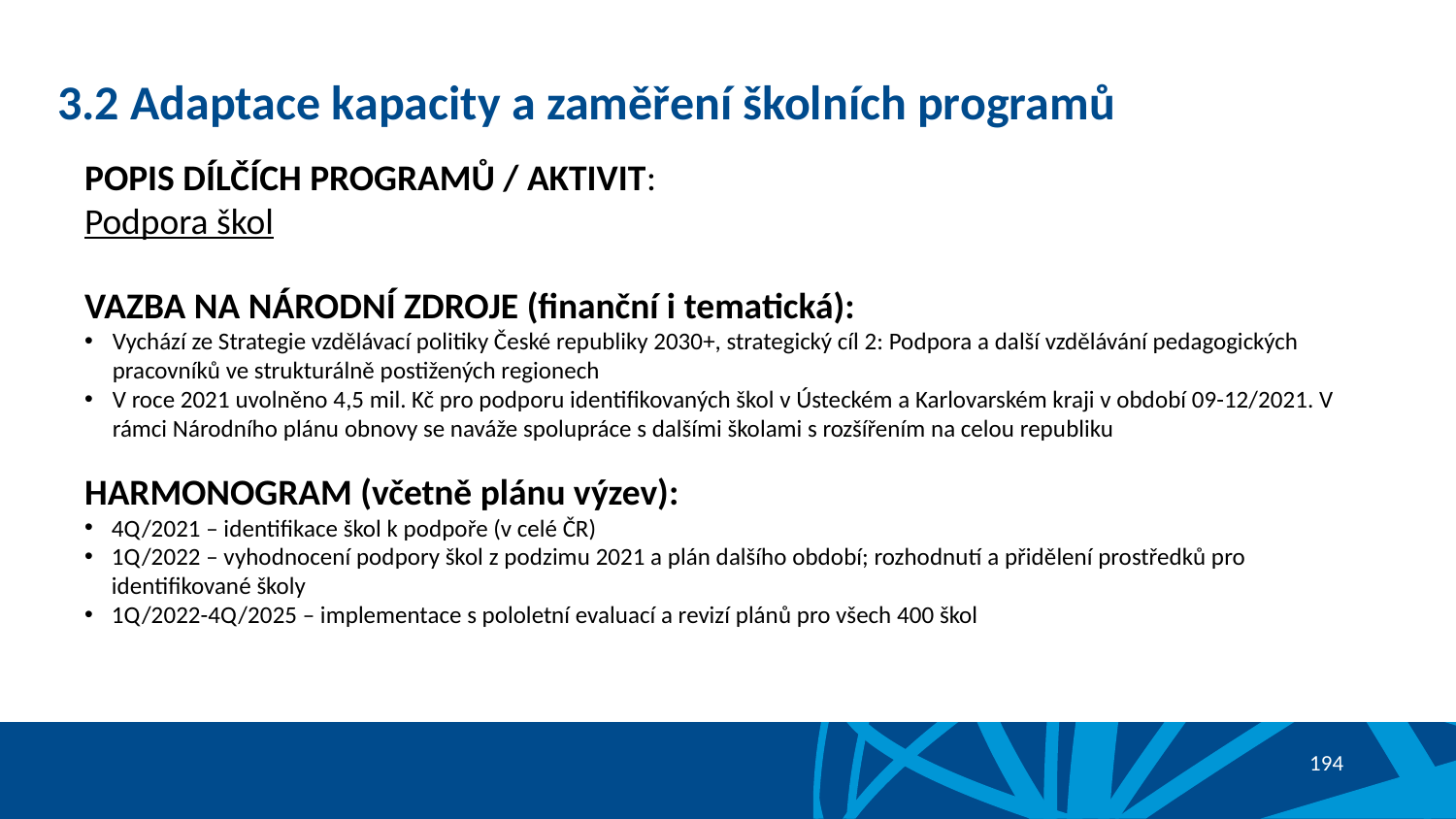

# 3.2 Adaptace kapacity a zaměření školních programů
POPIS DÍLČÍCH PROGRAMŮ / AKTIVIT:
Podpora škol

VAZBA NA NÁRODNÍ ZDROJE (finanční i tematická):
Vychází ze Strategie vzdělávací politiky České republiky 2030+, strategický cíl 2: Podpora a další vzdělávání pedagogických pracovníků ve strukturálně postižených regionech
V roce 2021 uvolněno 4,5 mil. Kč pro podporu identifikovaných škol v Ústeckém a Karlovarském kraji v období 09-12/2021. V rámci Národního plánu obnovy se naváže spolupráce s dalšími školami s rozšířením na celou republiku

HARMONOGRAM (včetně plánu výzev):
4Q/2021 – identifikace škol k podpoře (v celé ČR)
1Q/2022 – vyhodnocení podpory škol z podzimu 2021 a plán dalšího období; rozhodnutí a přidělení prostředků pro identifikované školy
1Q/2022-4Q/2025 – implementace s pololetní evaluací a revizí plánů pro všech 400 škol